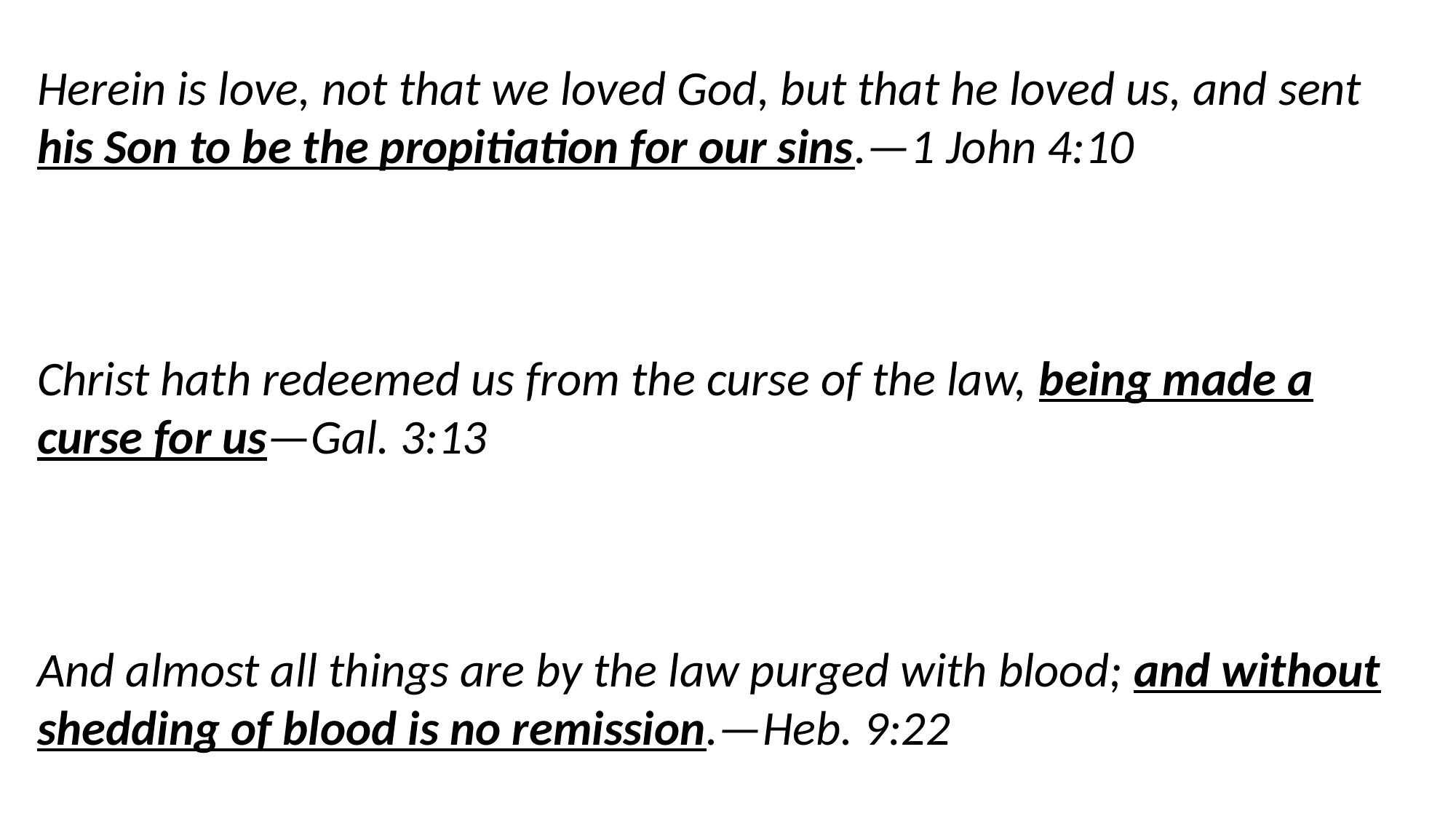

Herein is love, not that we loved God, but that he loved us, and sent his Son to be the propitiation for our sins.—1 John 4:10

Christ hath redeemed us from the curse of the law, being made a curse for us—Gal. 3:13

And almost all things are by the law purged with blood; and without shedding of blood is no remission.—Heb. 9:22